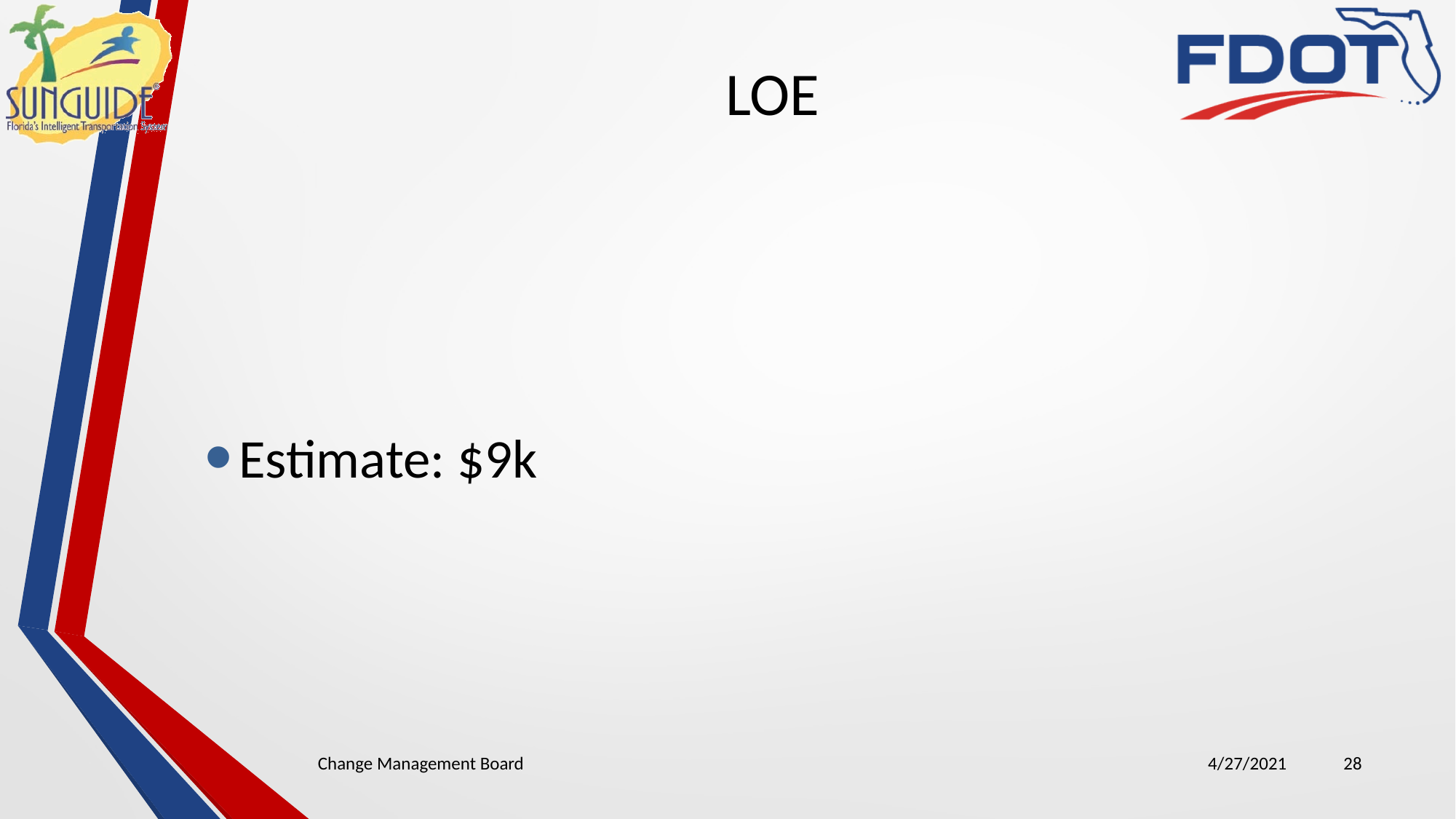

# LOE
Estimate: $9k

Change Management Board
4/27/2021
28